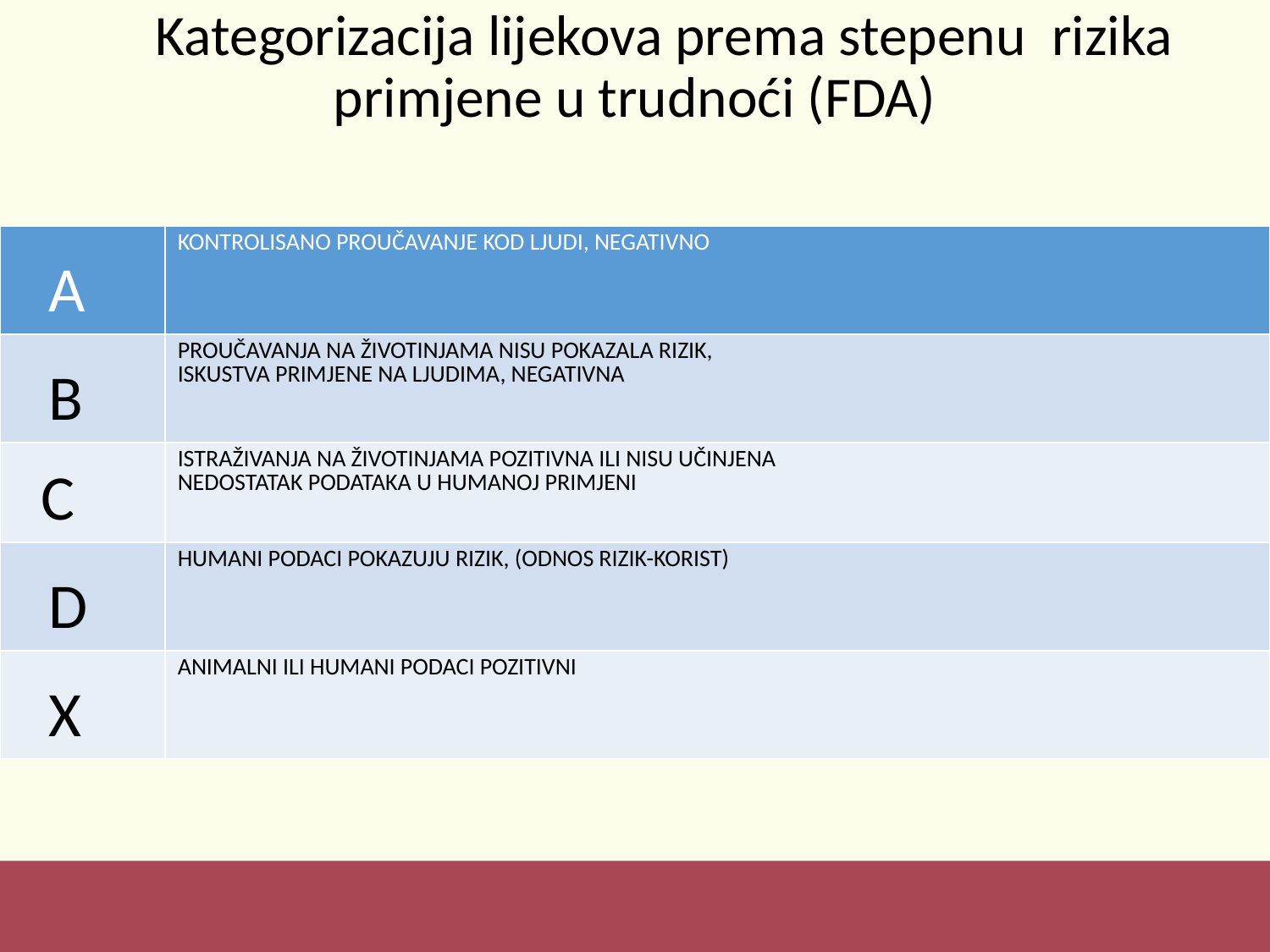

# Kategorizacija lijekova prema stepenu  rizika primjene u trudnoći (FDA)
| A | KONTROLISANO PROUČAVANJE KOD LJUDI, NEGATIVNO |
| --- | --- |
| B | PROUČAVANJA NA ŽIVOTINJAMA NISU POKAZALA RIZIK, ISKUSTVA PRIMJENE NA LJUDIMA, NEGATIVNA |
| C | ISTRAŽIVANJA NA ŽIVOTINJAMA POZITIVNA ILI NISU UČINJENA NEDOSTATAK PODATAKA U HUMANOJ PRIMJENI |
| D | HUMANI PODACI POKAZUJU RIZIK, (ODNOS RIZIK-KORIST) |
| X | ANIMALNI ILI HUMANI PODACI POZITIVNI |